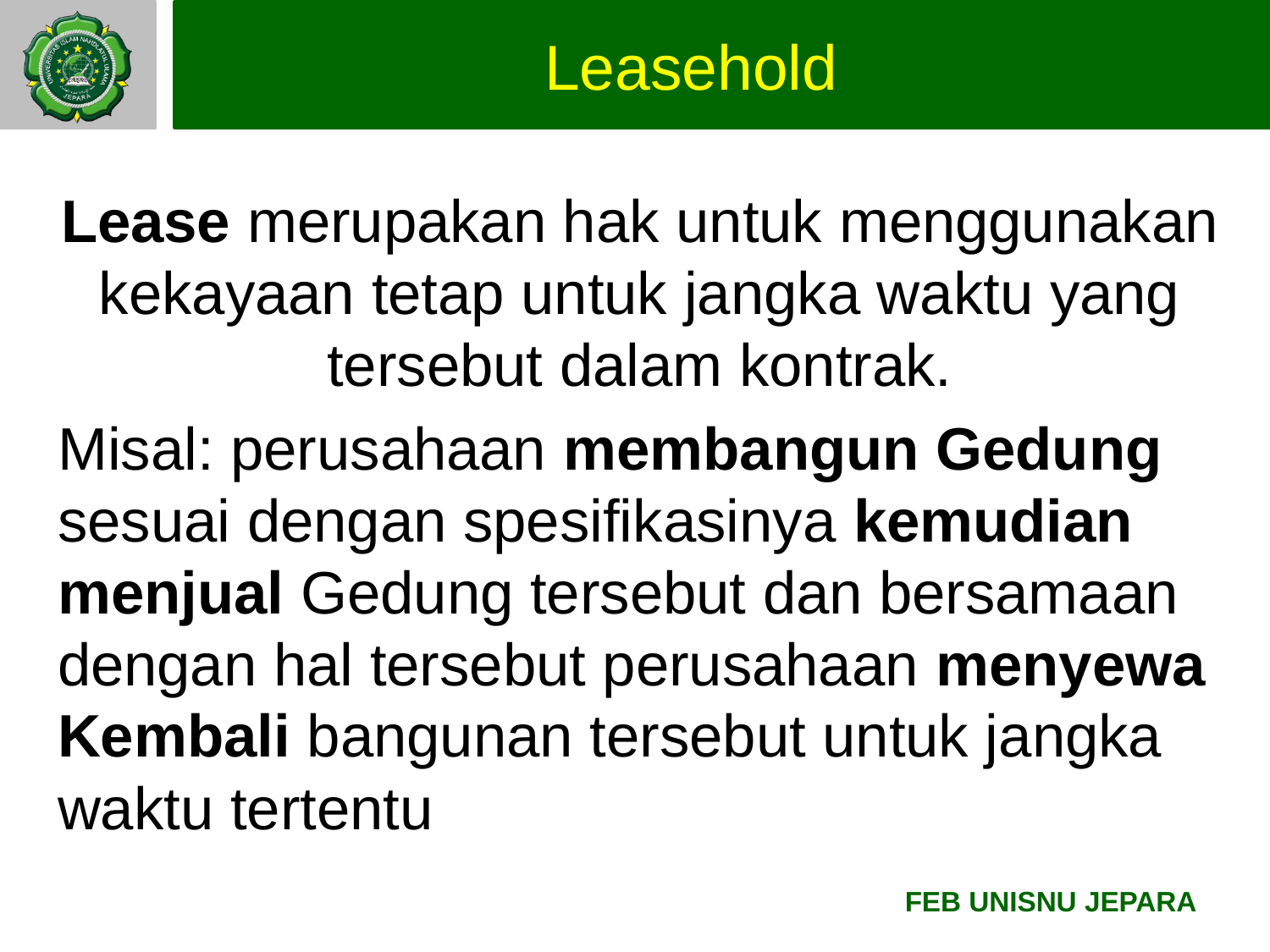

# Leasehold
Lease merupakan hak untuk menggunakan kekayaan tetap untuk jangka waktu yang tersebut dalam kontrak.
Misal: perusahaan membangun Gedung sesuai dengan spesifikasinya kemudian menjual Gedung tersebut dan bersamaan dengan hal tersebut perusahaan menyewa Kembali bangunan tersebut untuk jangka waktu tertentu